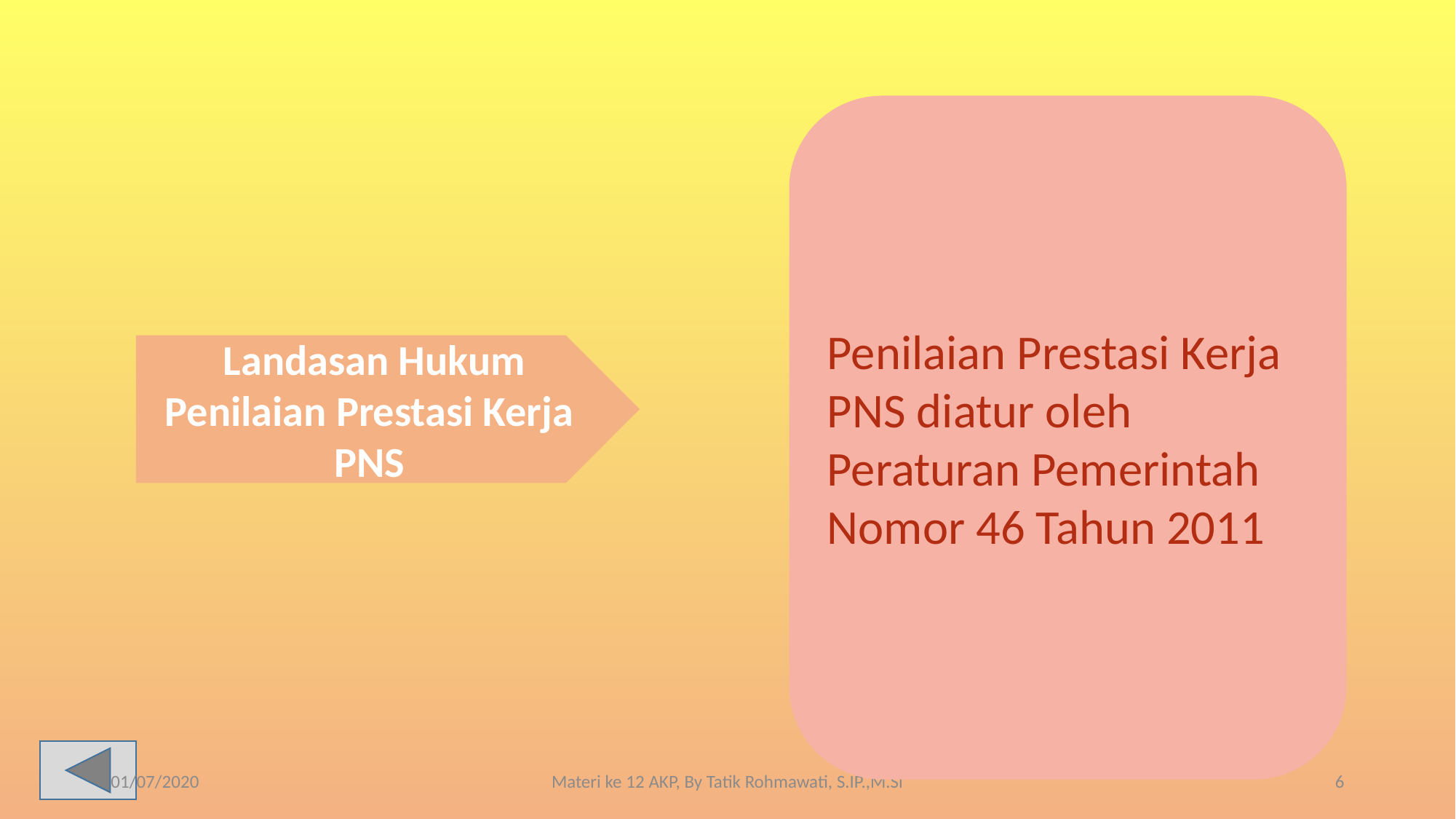

Penilaian Prestasi Kerja PNS diatur oleh Peraturan Pemerintah Nomor 46 Tahun 2011
 Landasan Hukum Penilaian Prestasi Kerja PNS

01/07/2020
Materi ke 12 AKP, By Tatik Rohmawati, S.IP.,M.Si
6